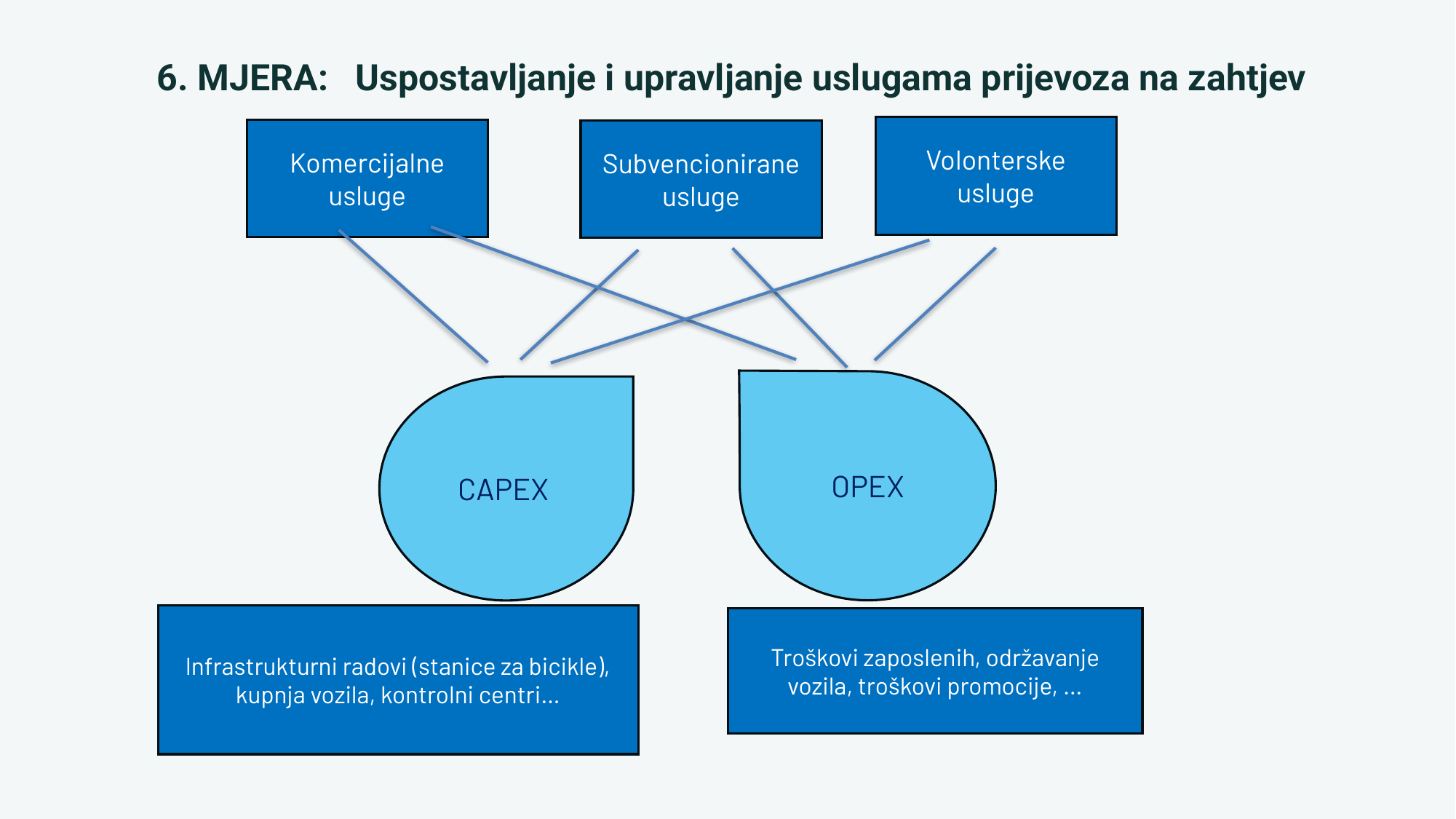

6. MJERA:   Uspostavljanje i upravljanje uslugama prijevoza na zahtjev

Volonterske usluge
Komercijalne usluge
Subvencionirane usluge

OPEX
CAPEX
Infrastrukturni radovi (stanice za bicikle), kupnja vozila, kontrolni centri…
Troškovi zaposlenih, održavanje vozila, troškovi promocije, …